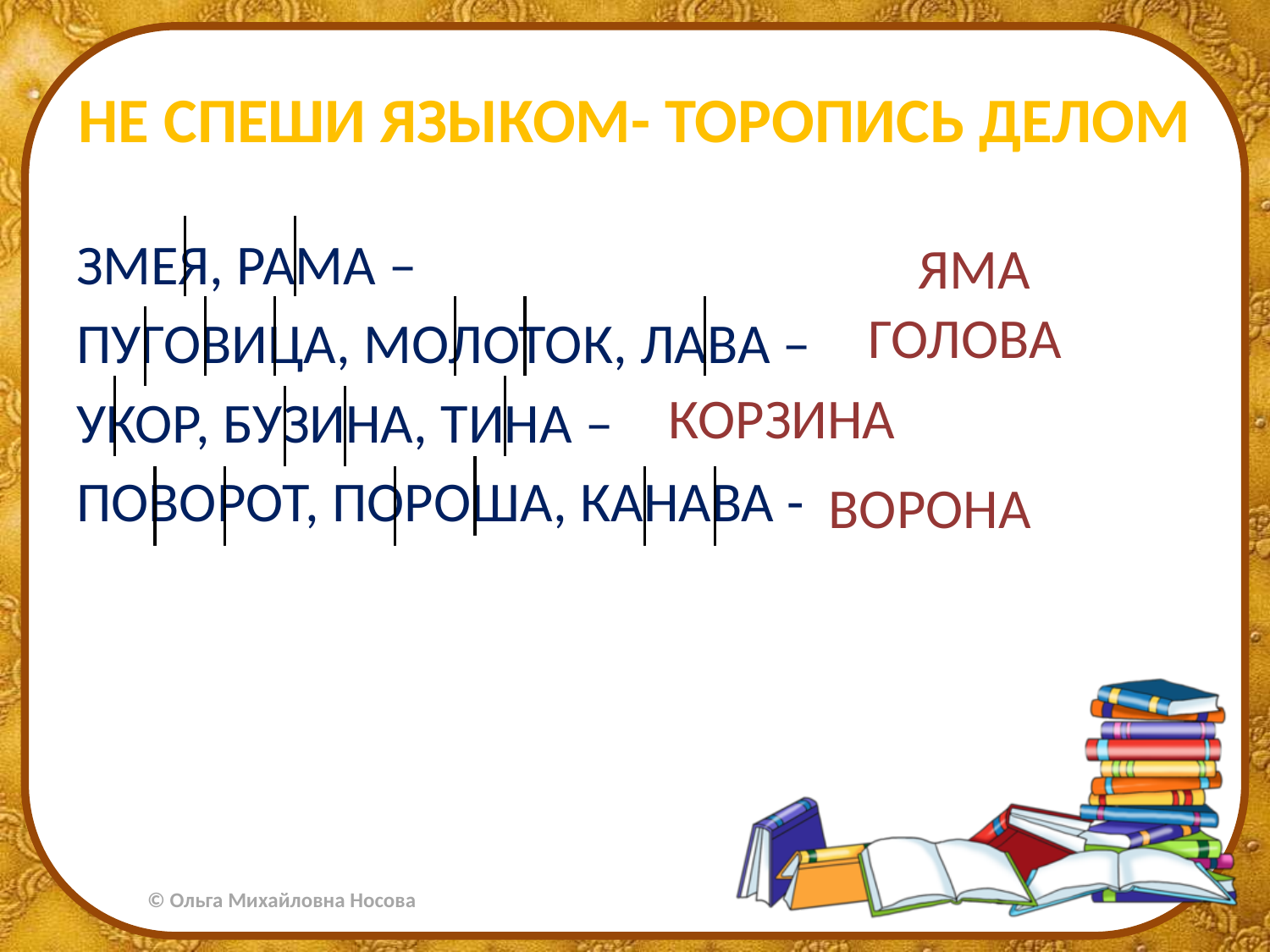

# НЕ СПЕШИ ЯЗЫКОМ- ТОРОПИСЬ ДЕЛОМ
ЗМЕЯ, РАМА –
ПУГОВИЦА, МОЛОТОК, ЛАВА –
УКОР, БУЗИНА, ТИНА –
ПОВОРОТ, ПОРОША, КАНАВА -
ЯМА
ГОЛОВА
КОРЗИНА
ВОРОНА